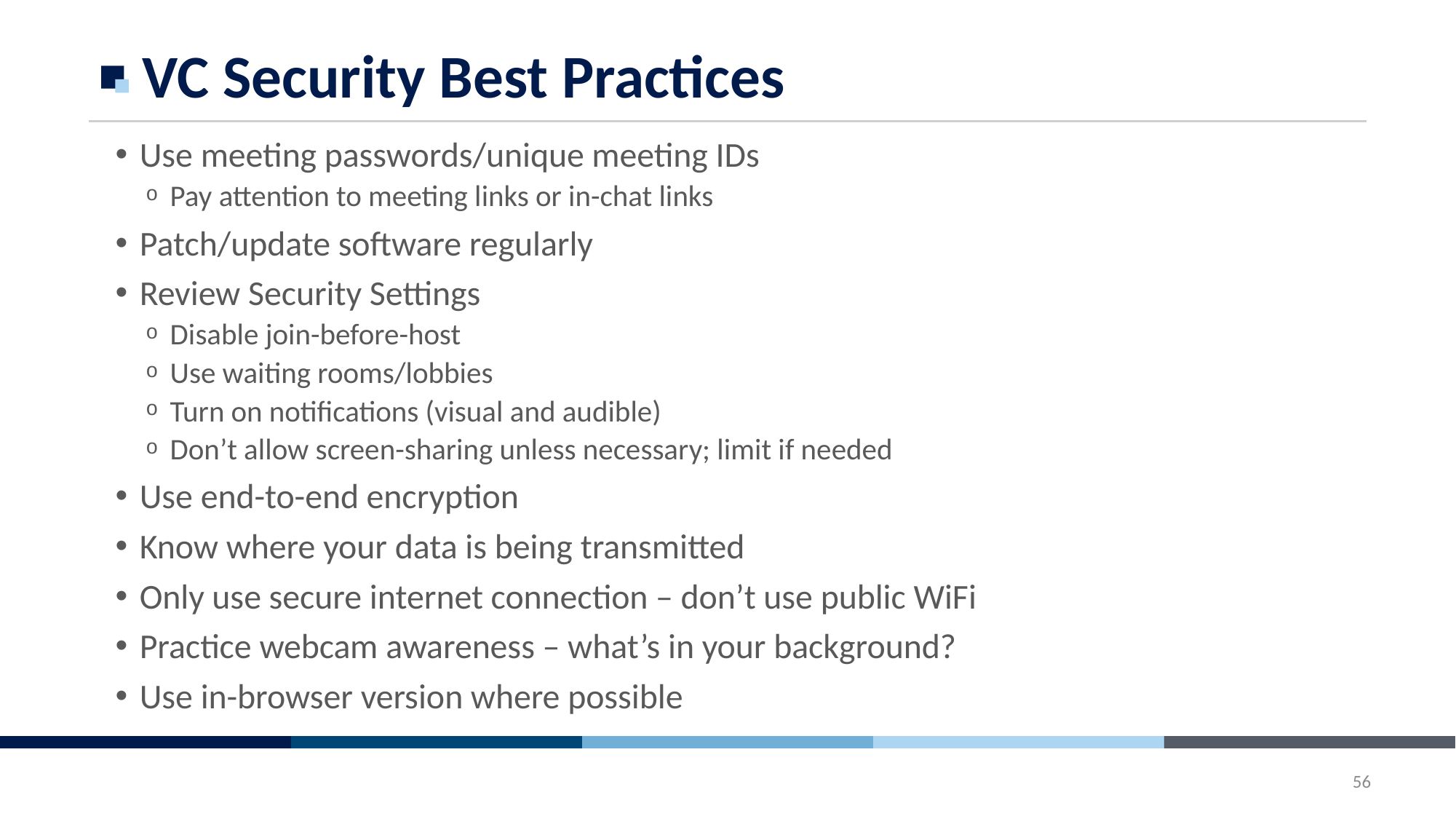

# VC Security Best Practices
Use meeting passwords/unique meeting IDs
Pay attention to meeting links or in-chat links
Patch/update software regularly
Review Security Settings
Disable join-before-host
Use waiting rooms/lobbies
Turn on notifications (visual and audible)
Don’t allow screen-sharing unless necessary; limit if needed
Use end-to-end encryption
Know where your data is being transmitted
Only use secure internet connection – don’t use public WiFi
Practice webcam awareness – what’s in your background?
Use in-browser version where possible
56